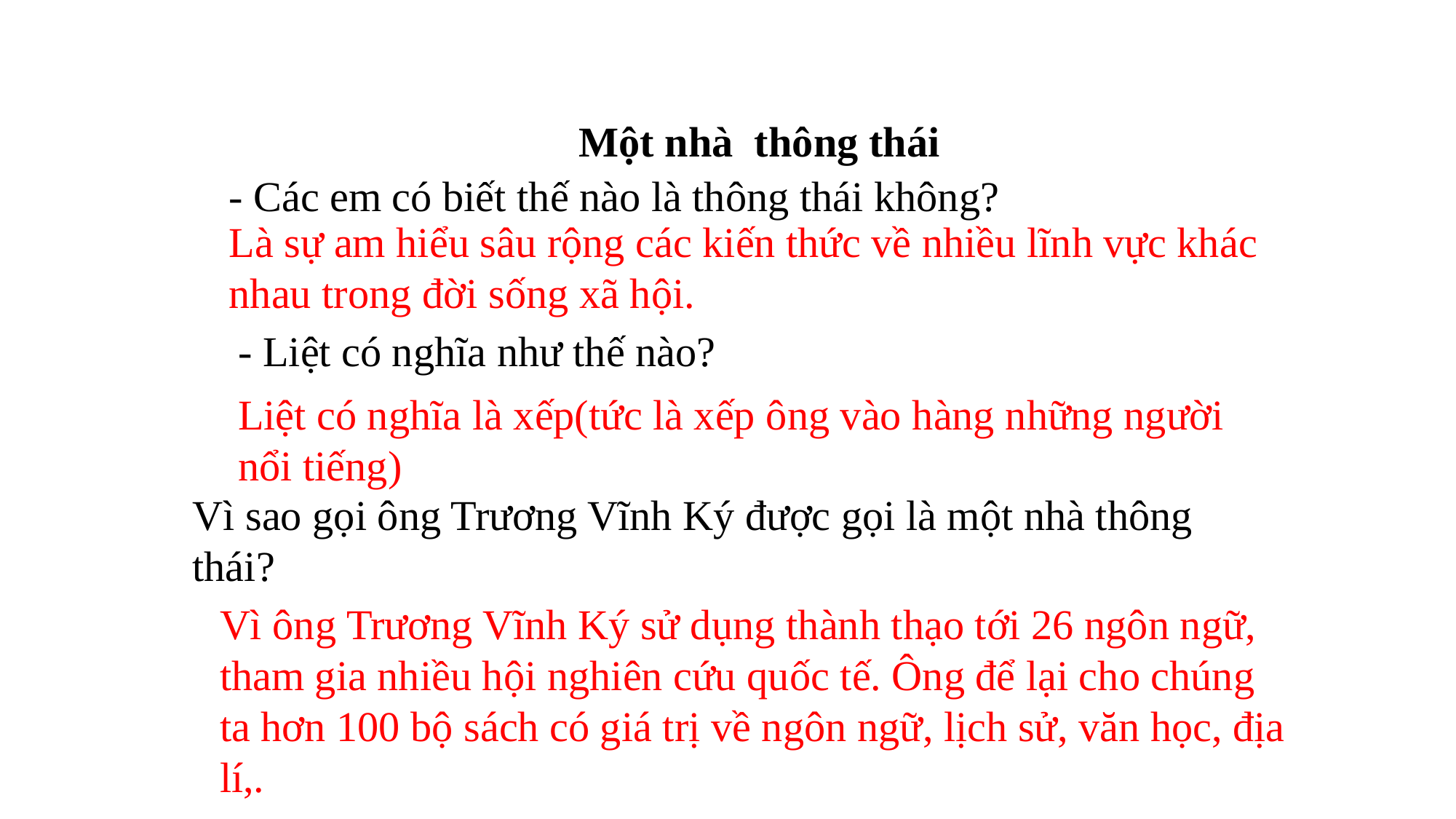

Một nhà  thông thái
- Các em có biết thế nào là thông thái không?
Là sự am hiểu sâu rộng các kiến thức về nhiều lĩnh vực khác nhau trong đời sống xã hội.
- Liệt có nghĩa như thế nào?
Liệt có nghĩa là xếp(tức là xếp ông vào hàng những người nổi tiếng)
Vì sao gọi ông Trương Vĩnh Ký được gọi là một nhà thông thái?
Vì ông Trương Vĩnh Ký sử dụng thành thạo tới 26 ngôn ngữ, tham gia nhiều hội nghiên cứu quốc tế. Ông để lại cho chúng ta hơn 100 bộ sách có giá trị về ngôn ngữ, lịch sử, văn học, địa lí,.